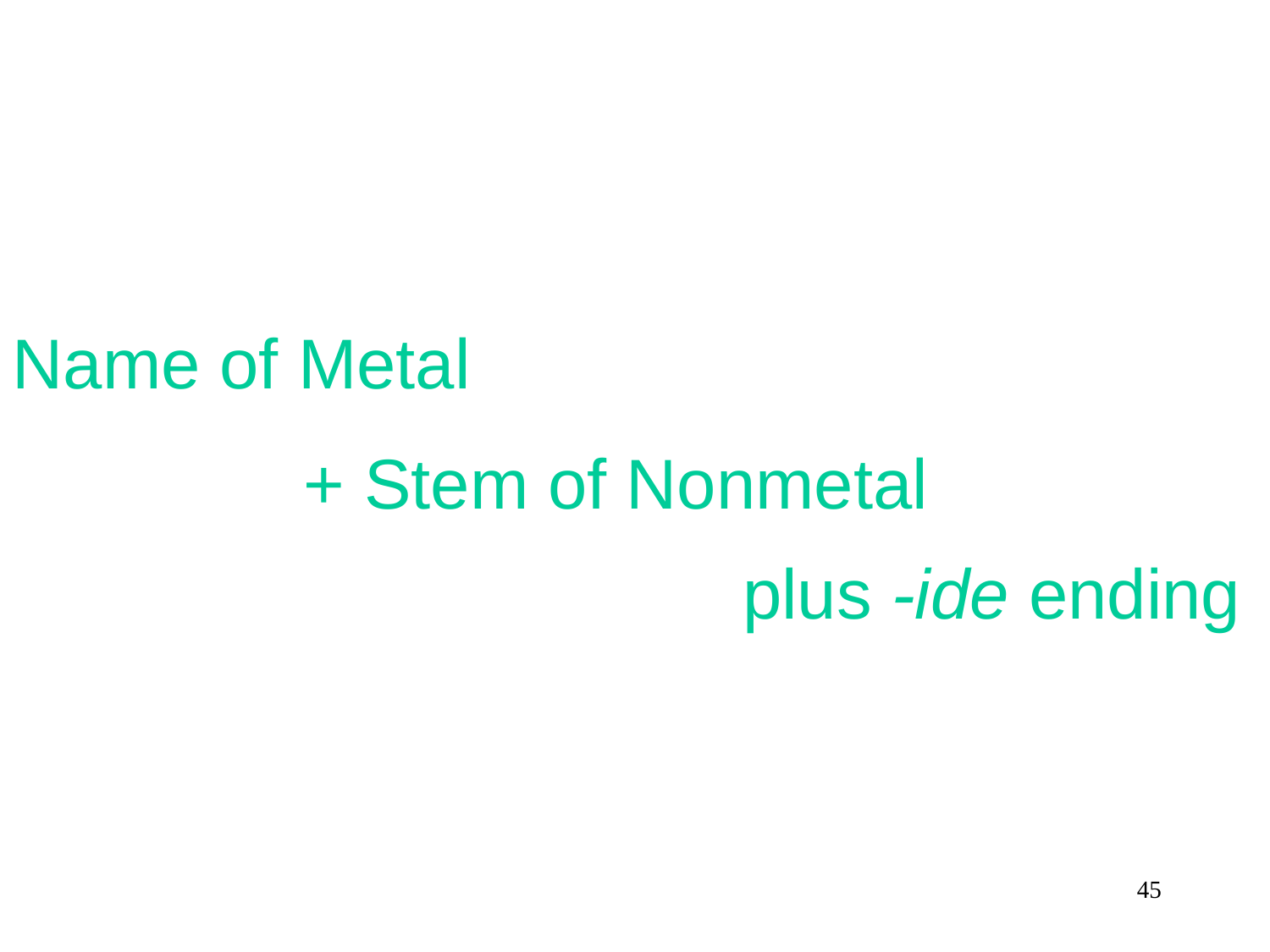

Name of Metal
+ Stem of Nonmetal
plus -ide ending
45